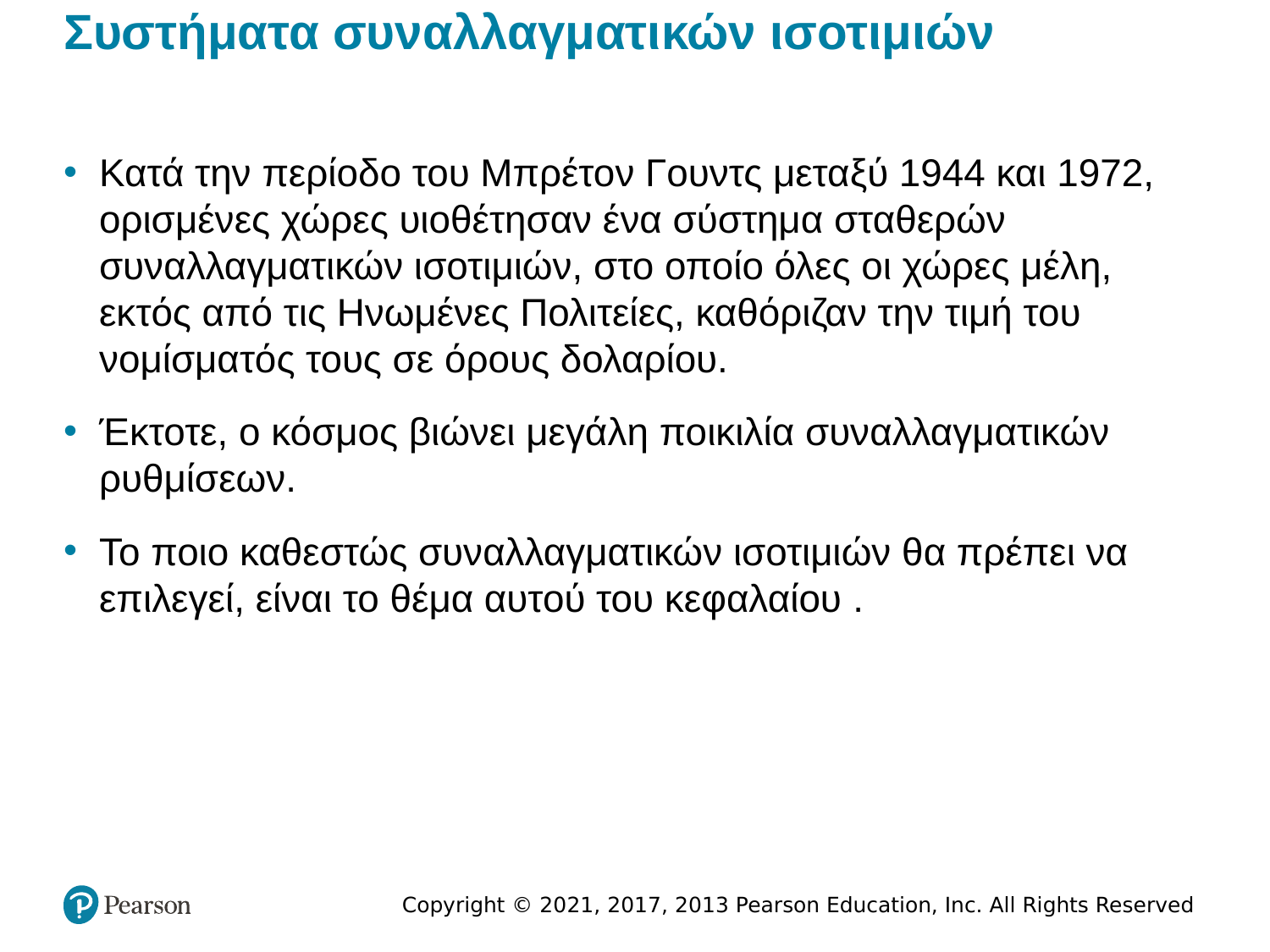

# Συστήματα συναλλαγματικών ισοτιμιών
Κατά την περίοδο του Μπρέτον Γουντς μεταξύ 1944 και 1972, ορισμένες χώρες υιοθέτησαν ένα σύστημα σταθερών συναλλαγματικών ισοτιμιών, στο οποίο όλες οι χώρες μέλη, εκτός από τις Ηνωμένες Πολιτείες, καθόριζαν την τιμή του νομίσματός τους σε όρους δολαρίου.
Έκτοτε, ο κόσμος βιώνει μεγάλη ποικιλία συναλλαγματικών ρυθμίσεων.
Το ποιο καθεστώς συναλλαγματικών ισοτιμιών θα πρέπει να επιλεγεί, είναι το θέμα αυτού του κεφαλαίου .